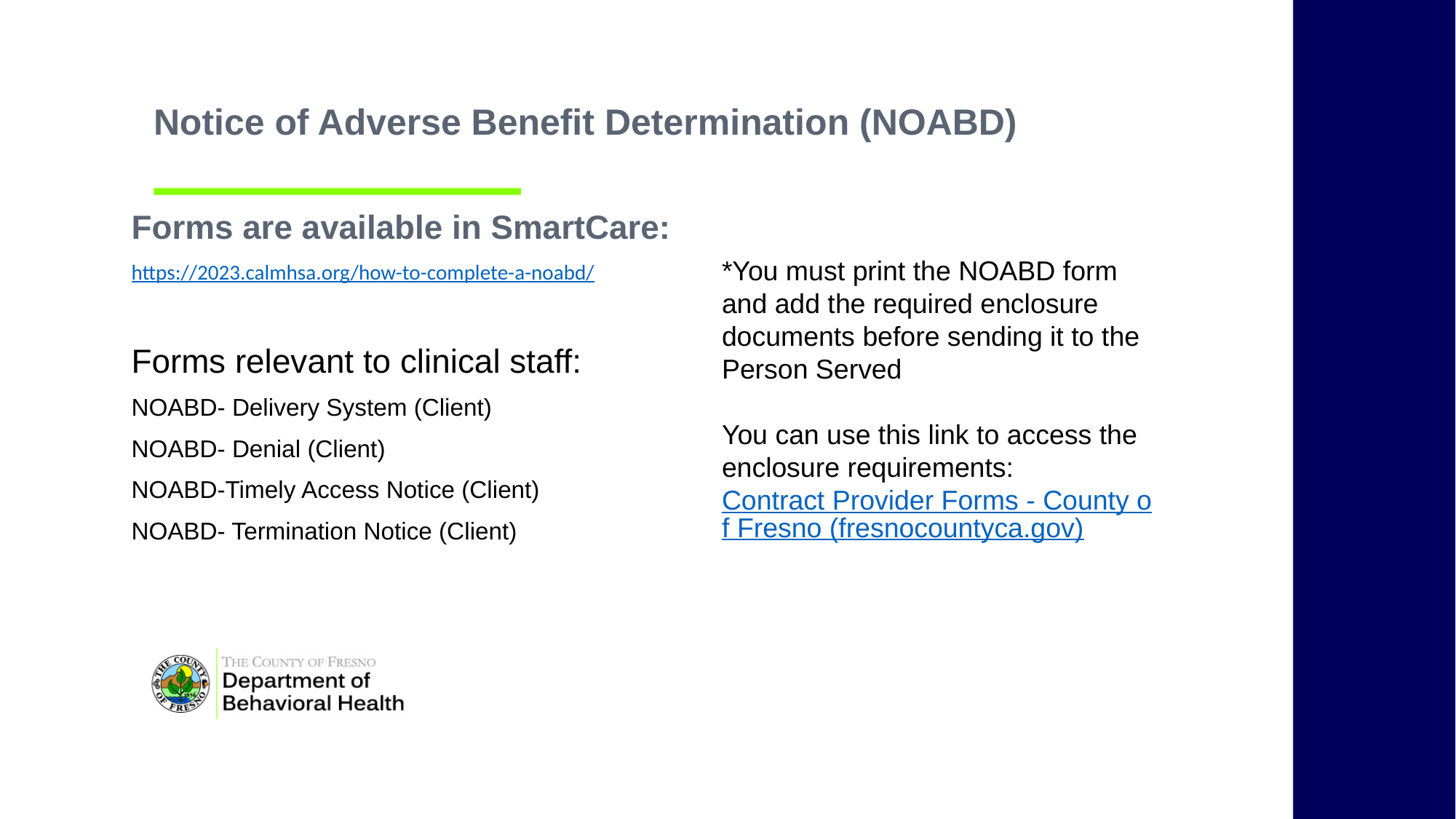

Notice of Adverse Benefit Determination (NOABD)
Forms are available in SmartCare:
https://2023.calmhsa.org/how-to-complete-a-noabd/

Forms relevant to clinical staff:
NOABD- Delivery System (Client)
NOABD- Denial (Client)
NOABD-Timely Access Notice (Client)
NOABD- Termination Notice (Client)

*You must print the NOABD form and add the required enclosure documents before sending it to the Person Served

You can use this link to access the enclosure requirements: Contract Provider Forms - County of Fresno (fresnocountyca.gov)